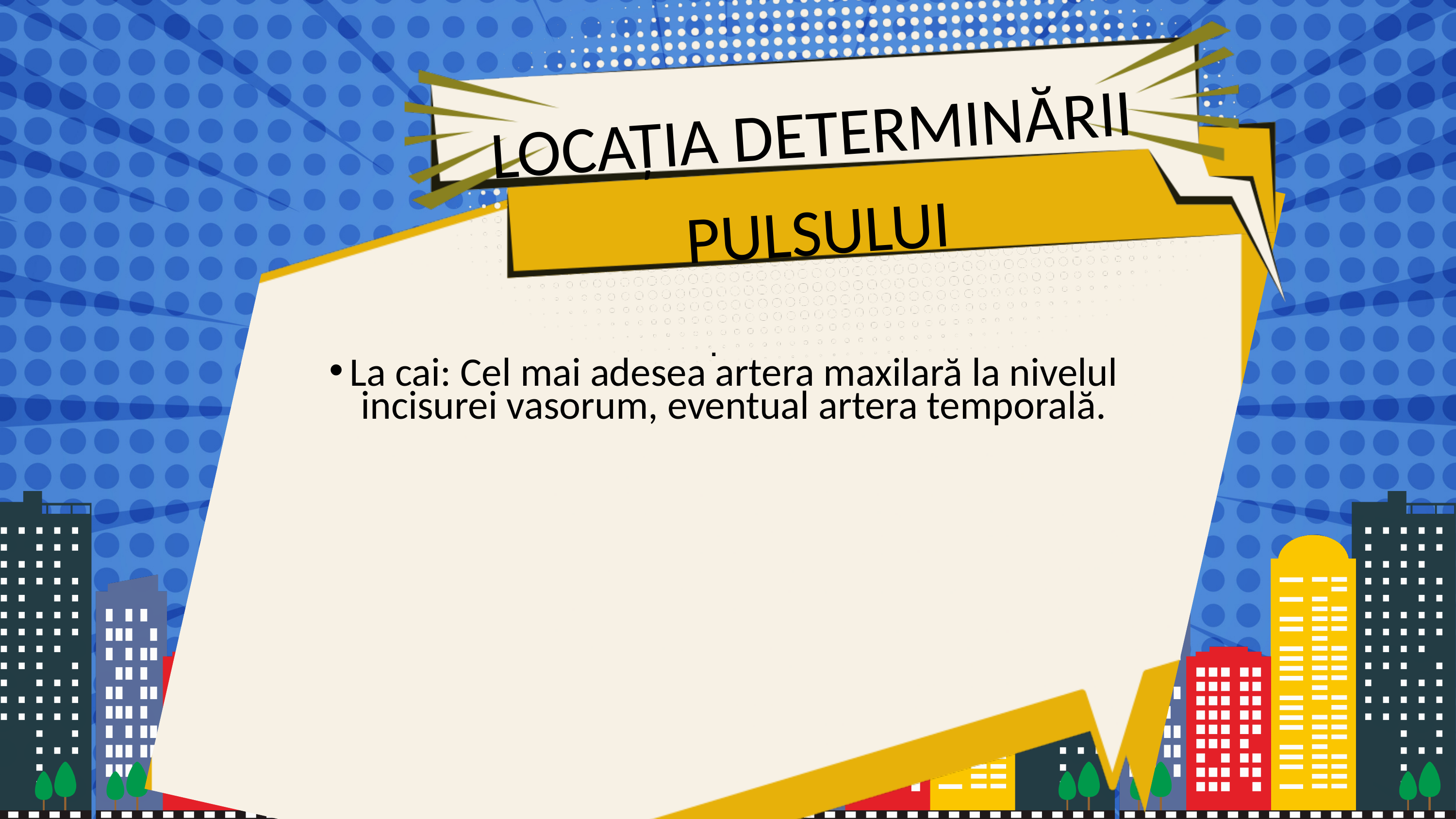

LOCAȚIA DETERMINĂRII PULSULUI

.
La cai: Cel mai adesea artera maxilară la nivelul incisurei vasorum, eventual artera temporală.